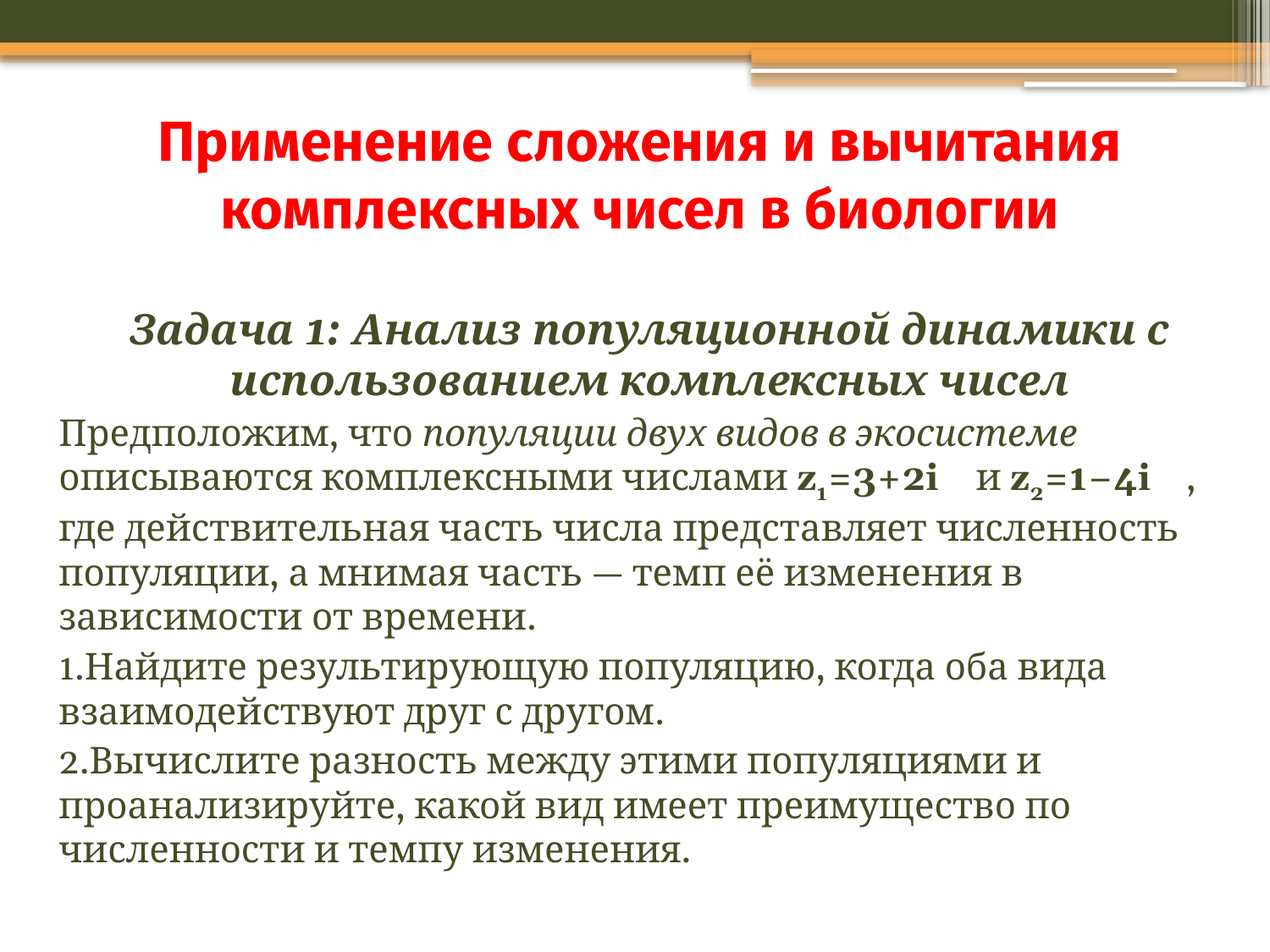

# Применение сложения и вычитания комплексных чисел в биологии
Задача 1: Анализ популяционной динамики с использованием комплексных чисел
Предположим, что популяции двух видов в экосистеме описываются комплексными числами z1=3+2i    и z2=1−4i    , где действительная часть числа представляет численность популяции, а мнимая часть — темп её изменения в зависимости от времени.
1.Найдите результирующую популяцию, когда оба вида взаимодействуют друг с другом.
2.Вычислите разность между этими популяциями и проанализируйте, какой вид имеет преимущество по численности и темпу изменения.